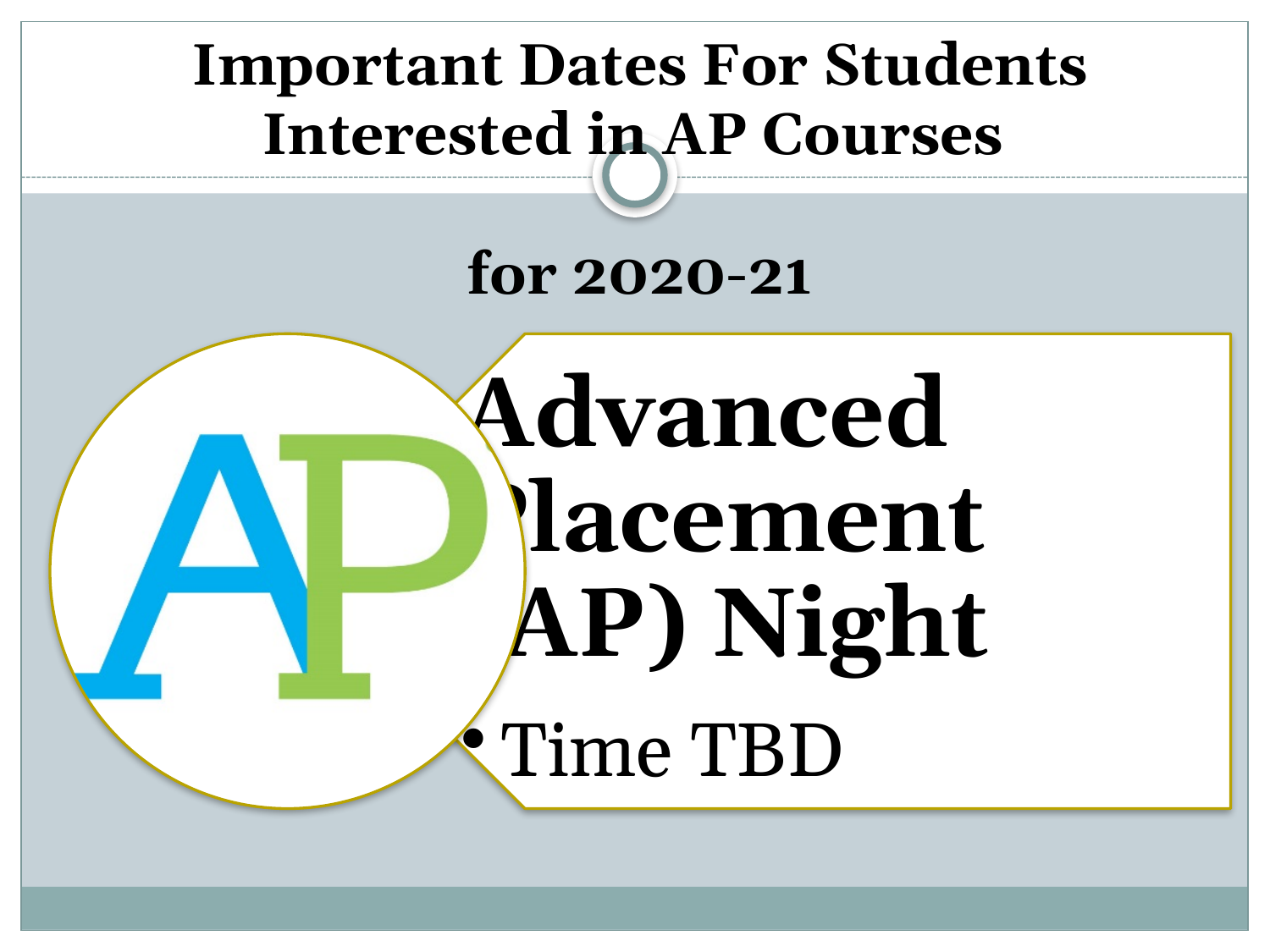

# Important Dates For Students Interested in AP Courses for 2020-21
Advanced Placement (AP) Night
Time TBD